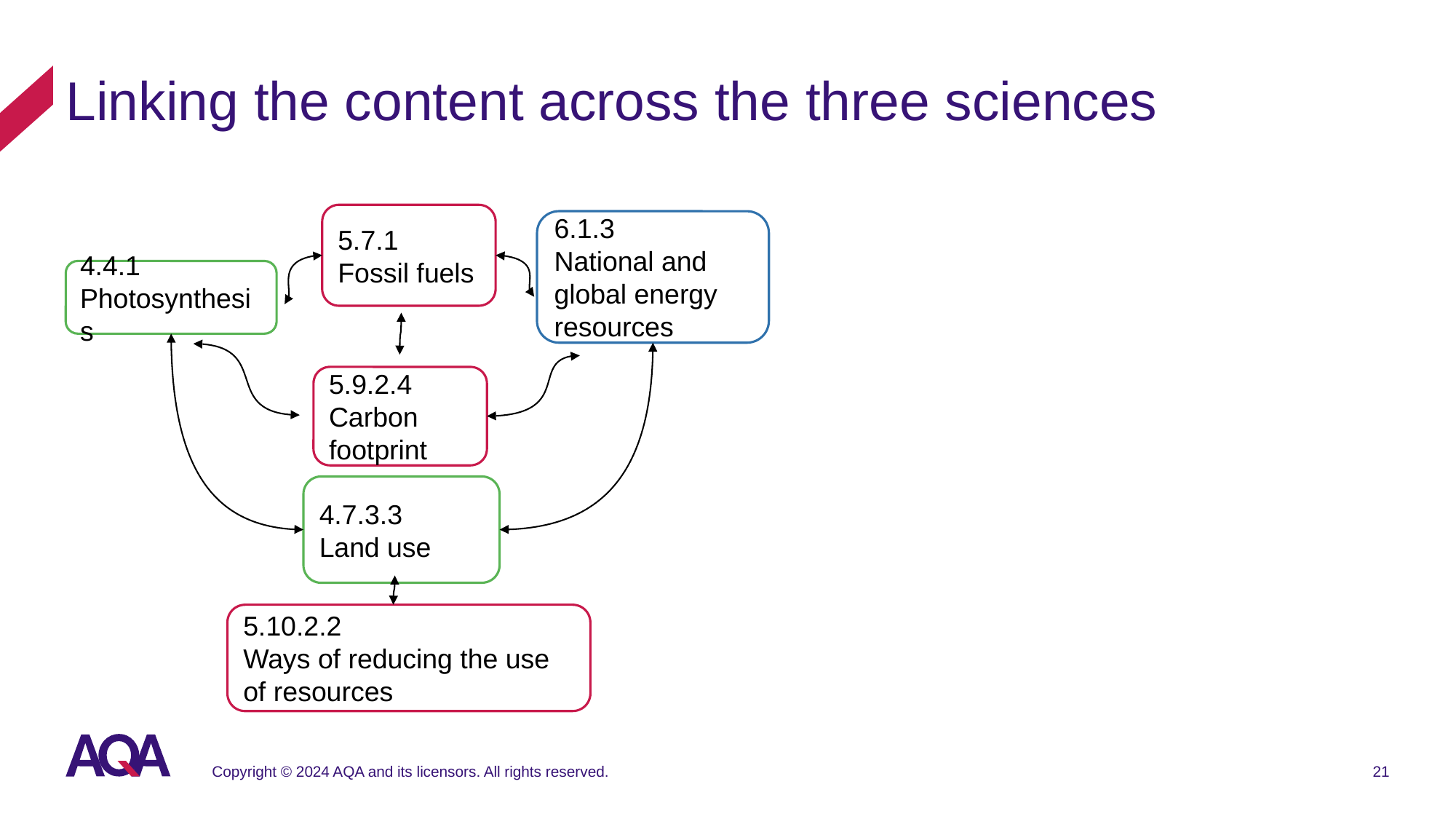

# Linking the content across the three sciences
5.7.1
Fossil fuels
6.1.3
National and global energy resources
4.4.1 Photosynthesis
5.9.2.4 Carbon footprint​
4.7.3.3
Land use
5.10.2.2
Ways of reducing the use of resources
Copyright © 2024 AQA and its licensors. All rights reserved.
21